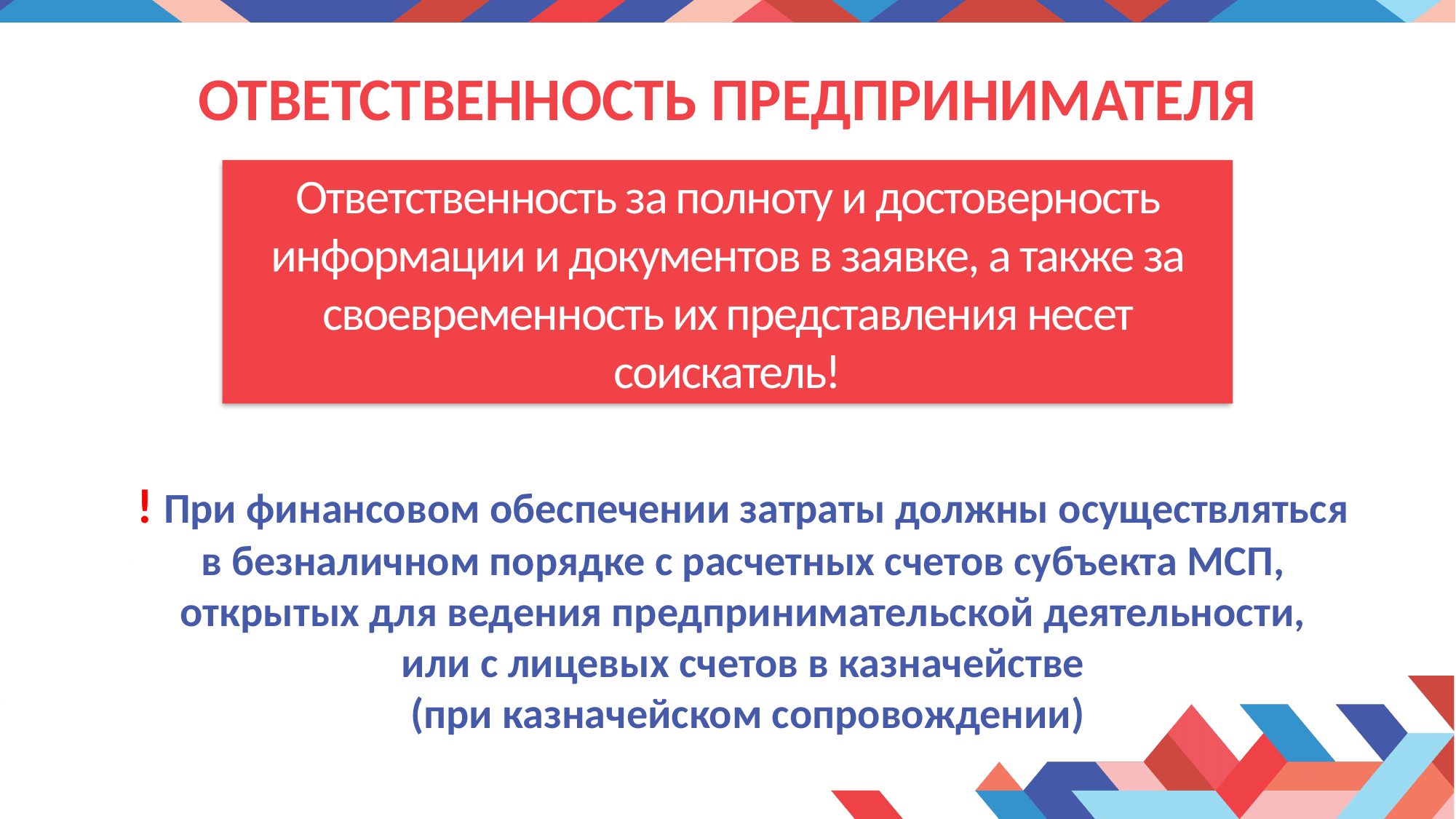

# ОТВЕТСТВЕННОСТЬ ПРЕДПРИНИМАТЕЛЯ
Ответственность за полноту и достоверность информации и документов в заявке, а также за своевременность их представления несет соискатель!

! При финансовом обеспечении затраты должны осуществляться
в безналичном порядке с расчетных счетов субъекта МСП,
открытых для ведения предпринимательской деятельности,
или с лицевых счетов в казначействе
(при казначейском сопровождении)